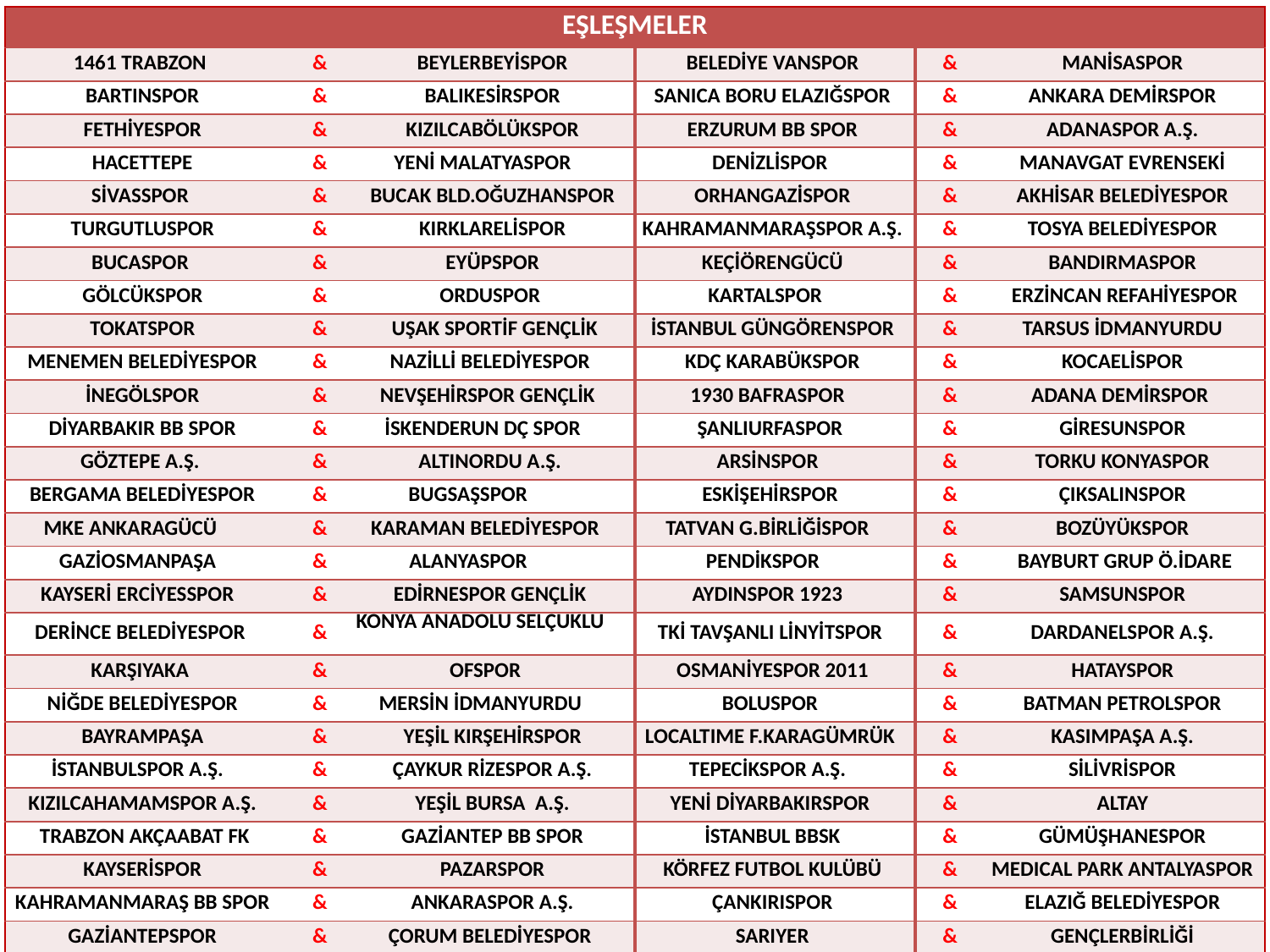

| EŞLEŞMELER |  |  |  |  |  |
| --- | --- | --- | --- | --- | --- |
| 1461 TRABZON | & | BEYLERBEYİSPOR | BELEDİYE VANSPOR | & | MANİSASPOR |
| BARTINSPOR | & | BALIKESİRSPOR | SANICA BORU ELAZIĞSPOR | & | ANKARA DEMİRSPOR |
| FETHİYESPOR | & | KIZILCABÖLÜKSPOR | ERZURUM BB SPOR | & | ADANASPOR A.Ş. |
| HACETTEPE | & | YENİ MALATYASPOR | DENİZLİSPOR | & | MANAVGAT EVRENSEKİ |
| SİVASSPOR | & | BUCAK BLD.OĞUZHANSPOR | ORHANGAZİSPOR | & | AKHİSAR BELEDİYESPOR |
| TURGUTLUSPOR | & | KIRKLARELİSPOR | KAHRAMANMARAŞSPOR A.Ş. | & | TOSYA BELEDİYESPOR |
| BUCASPOR | & | EYÜPSPOR | KEÇİÖRENGÜCÜ | & | BANDIRMASPOR |
| GÖLCÜKSPOR | & | ORDUSPOR | KARTALSPOR | & | ERZİNCAN REFAHİYESPOR |
| TOKATSPOR | & | UŞAK SPORTİF GENÇLİK | İSTANBUL GÜNGÖRENSPOR | & | TARSUS İDMANYURDU |
| MENEMEN BELEDİYESPOR | & | NAZİLLİ BELEDİYESPOR | KDÇ KARABÜKSPOR | & | KOCAELİSPOR |
| İNEGÖLSPOR | & | NEVŞEHİRSPOR GENÇLİK | 1930 BAFRASPOR | & | ADANA DEMİRSPOR |
| DİYARBAKIR BB SPOR | & | İSKENDERUN DÇ SPOR | ŞANLIURFASPOR | & | GİRESUNSPOR |
| GÖZTEPE A.Ş. | & | ALTINORDU A.Ş. | ARSİNSPOR | & | TORKU KONYASPOR |
| BERGAMA BELEDİYESPOR | & | BUGSAŞSPOR | ESKİŞEHİRSPOR | & | ÇIKSALINSPOR |
| MKE ANKARAGÜCÜ | & | KARAMAN BELEDİYESPOR | TATVAN G.BİRLİĞİSPOR | & | BOZÜYÜKSPOR |
| GAZİOSMANPAŞA | & | ALANYASPOR | PENDİKSPOR | & | BAYBURT GRUP Ö.İDARE |
| KAYSERİ ERCİYESSPOR | & | EDİRNESPOR GENÇLİK | AYDINSPOR 1923 | & | SAMSUNSPOR |
| DERİNCE BELEDİYESPOR | & | KONYA ANADOLU SELÇUKLU | TKİ TAVŞANLI LİNYİTSPOR | & | DARDANELSPOR A.Ş. |
| KARŞIYAKA | & | OFSPOR | OSMANİYESPOR 2011 | & | HATAYSPOR |
| NİĞDE BELEDİYESPOR | & | MERSİN İDMANYURDU | BOLUSPOR | & | BATMAN PETROLSPOR |
| BAYRAMPAŞA | & | YEŞİL KIRŞEHİRSPOR | LOCALTIME F.KARAGÜMRÜK | & | KASIMPAŞA A.Ş. |
| İSTANBULSPOR A.Ş. | & | ÇAYKUR RİZESPOR A.Ş. | TEPECİKSPOR A.Ş. | & | SİLİVRİSPOR |
| KIZILCAHAMAMSPOR A.Ş. | & | YEŞİL BURSA A.Ş. | YENİ DİYARBAKIRSPOR | & | ALTAY |
| TRABZON AKÇAABAT FK | & | GAZİANTEP BB SPOR | İSTANBUL BBSK | & | GÜMÜŞHANESPOR |
| KAYSERİSPOR | & | PAZARSPOR | KÖRFEZ FUTBOL KULÜBÜ | & | MEDICAL PARK ANTALYASPOR |
| KAHRAMANMARAŞ BB SPOR | & | ANKARASPOR A.Ş. | ÇANKIRISPOR | & | ELAZIĞ BELEDİYESPOR |
| GAZİANTEPSPOR | & | ÇORUM BELEDİYESPOR | SARIYER | & | GENÇLERBİRLİĞİ |